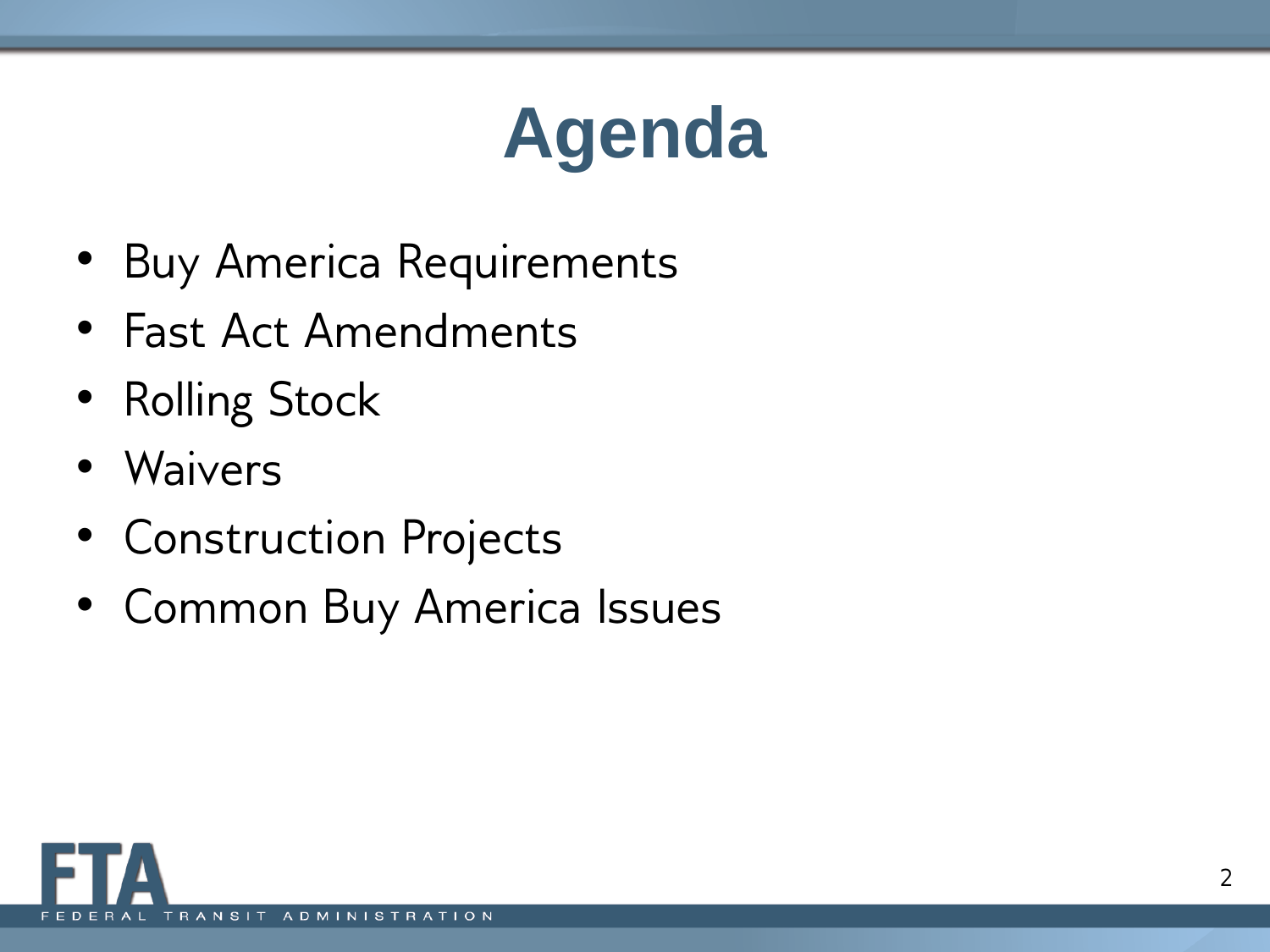

# Agenda
Buy America Requirements
Fast Act Amendments
Rolling Stock
Waivers
Construction Projects
Common Buy America Issues